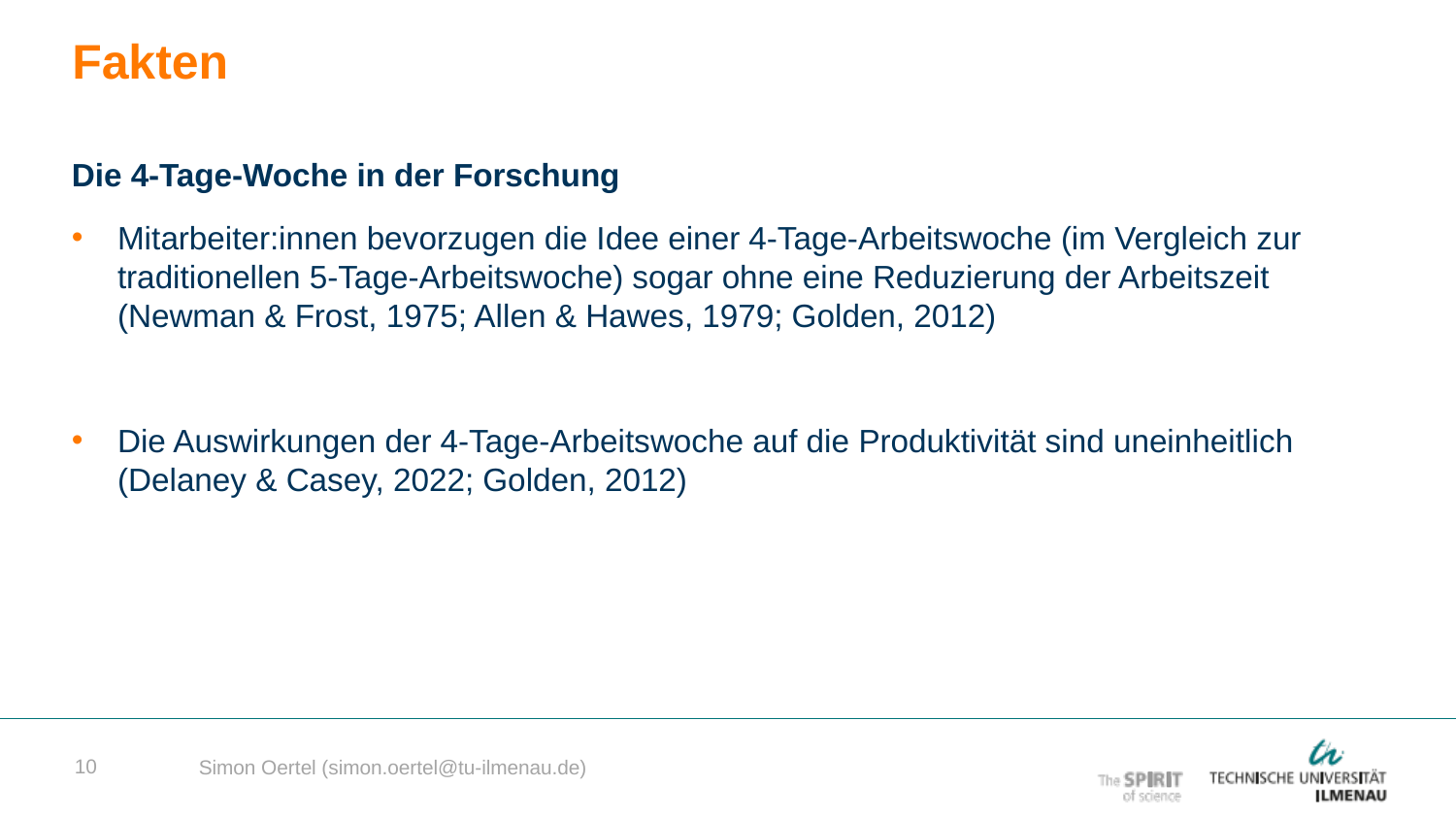

Fakten

Die 4-Tage-Woche in der Forschung
Mitarbeiter:innen bevorzugen die Idee einer 4-Tage-Arbeitswoche (im Vergleich zur traditionellen 5-Tage-Arbeitswoche) sogar ohne eine Reduzierung der Arbeitszeit (Newman & Frost, 1975; Allen & Hawes, 1979; Golden, 2012)

Die Auswirkungen der 4-Tage-Arbeitswoche auf die Produktivität sind uneinheitlich (Delaney & Casey, 2022; Golden, 2012)

10
Simon Oertel (simon.oertel@tu-ilmenau.de)